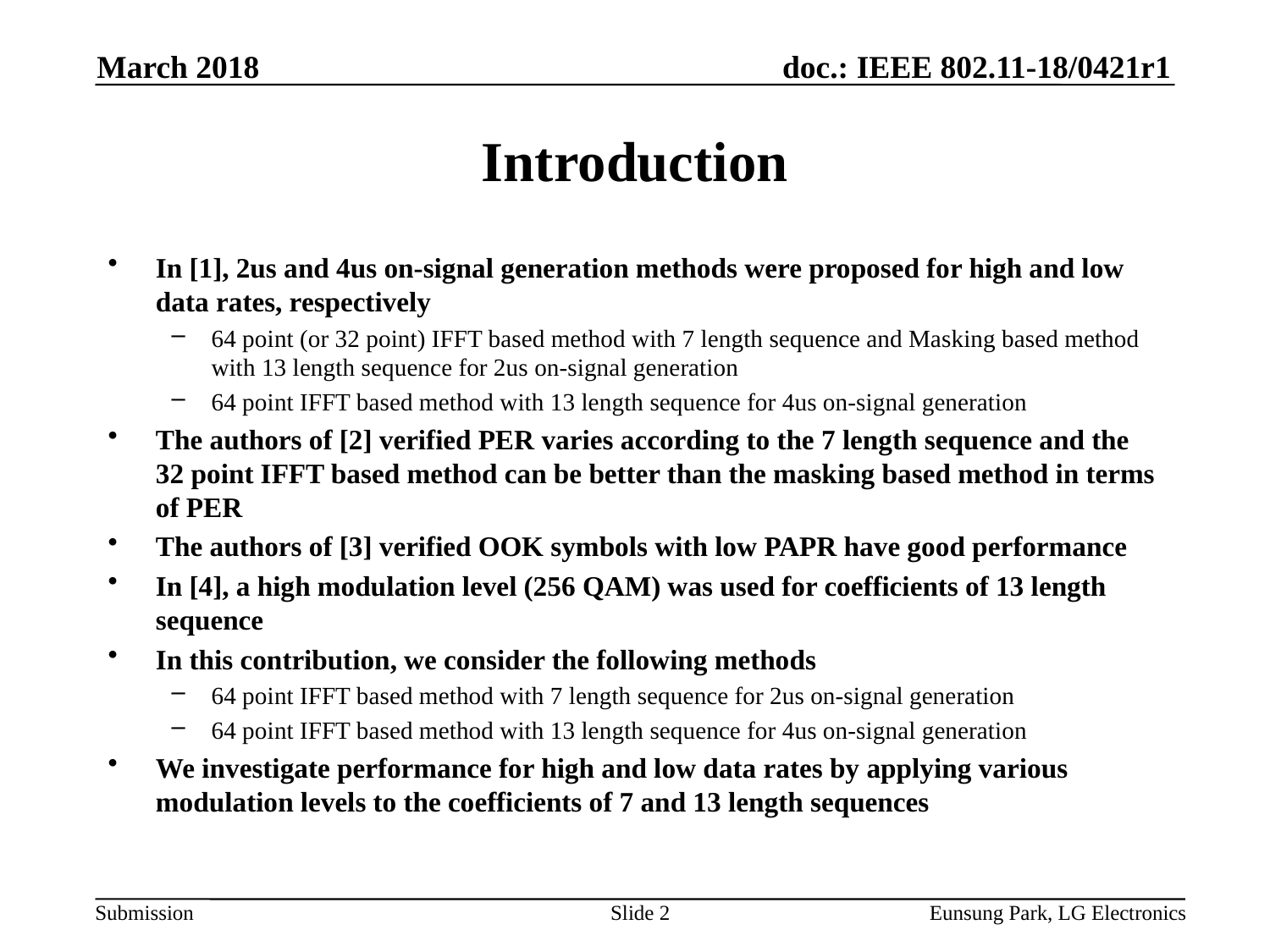

March 2018
# Introduction
In [1], 2us and 4us on-signal generation methods were proposed for high and low data rates, respectively
64 point (or 32 point) IFFT based method with 7 length sequence and Masking based method with 13 length sequence for 2us on-signal generation
64 point IFFT based method with 13 length sequence for 4us on-signal generation
The authors of [2] verified PER varies according to the 7 length sequence and the 32 point IFFT based method can be better than the masking based method in terms of PER
The authors of [3] verified OOK symbols with low PAPR have good performance
In [4], a high modulation level (256 QAM) was used for coefficients of 13 length sequence
In this contribution, we consider the following methods
64 point IFFT based method with 7 length sequence for 2us on-signal generation
64 point IFFT based method with 13 length sequence for 4us on-signal generation
We investigate performance for high and low data rates by applying various modulation levels to the coefficients of 7 and 13 length sequences
Slide 2
Eunsung Park, LG Electronics